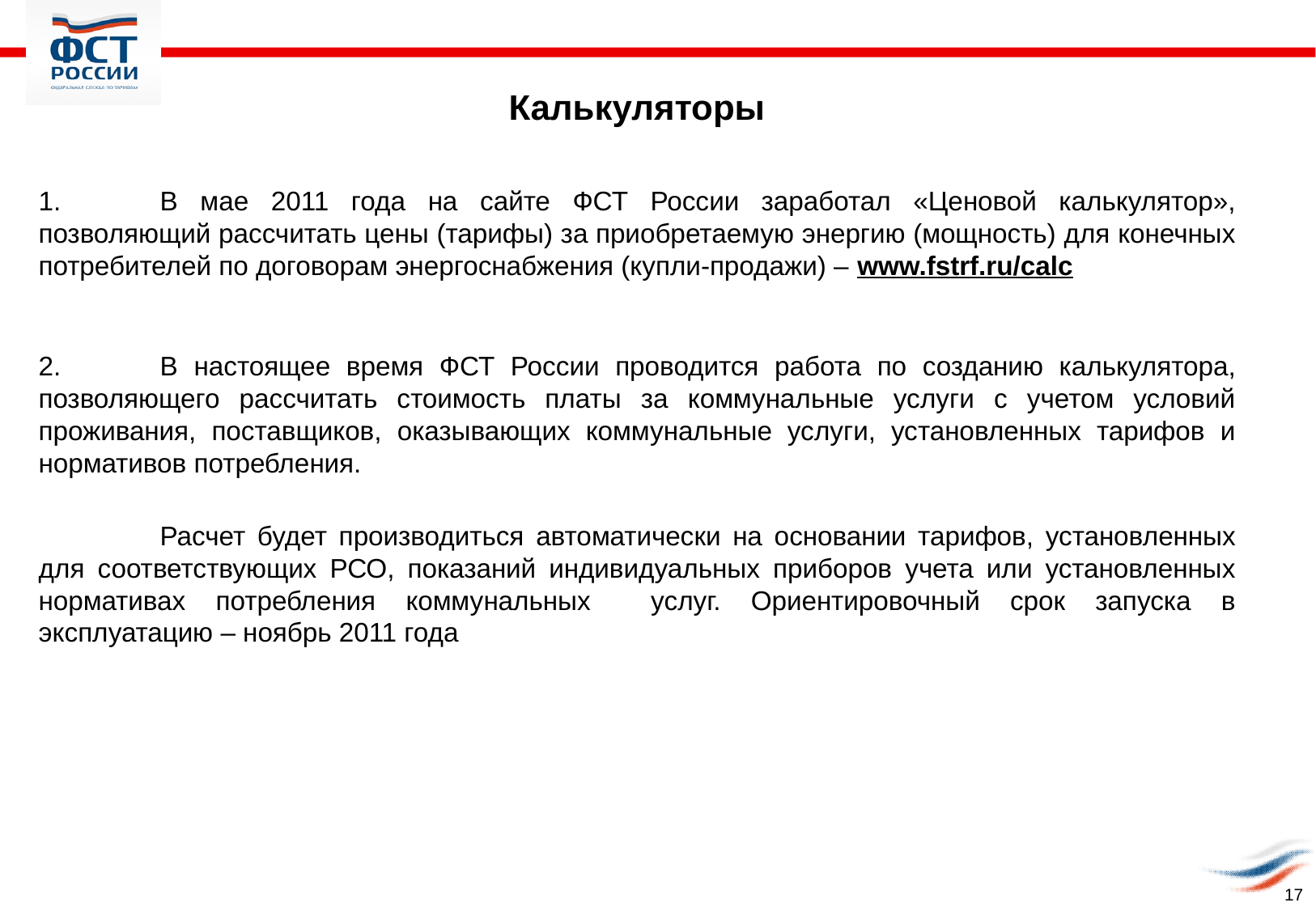

Калькуляторы
1.	В мае 2011 года на сайте ФСТ России заработал «Ценовой калькулятор», позволяющий рассчитать цены (тарифы) за приобретаемую энергию (мощность) для конечных потребителей по договорам энергоснабжения (купли-продажи) – www.fstrf.ru/calc
2.	В настоящее время ФСТ России проводится работа по созданию калькулятора, позволяющего рассчитать стоимость платы за коммунальные услуги с учетом условий проживания, поставщиков, оказывающих коммунальные услуги, установленных тарифов и нормативов потребления.
	Расчет будет производиться автоматически на основании тарифов, установленных для соответствующих РСО, показаний индивидуальных приборов учета или установленных нормативах потребления коммунальных  услуг. Ориентировочный срок запуска в эксплуатацию – ноябрь 2011 года
17